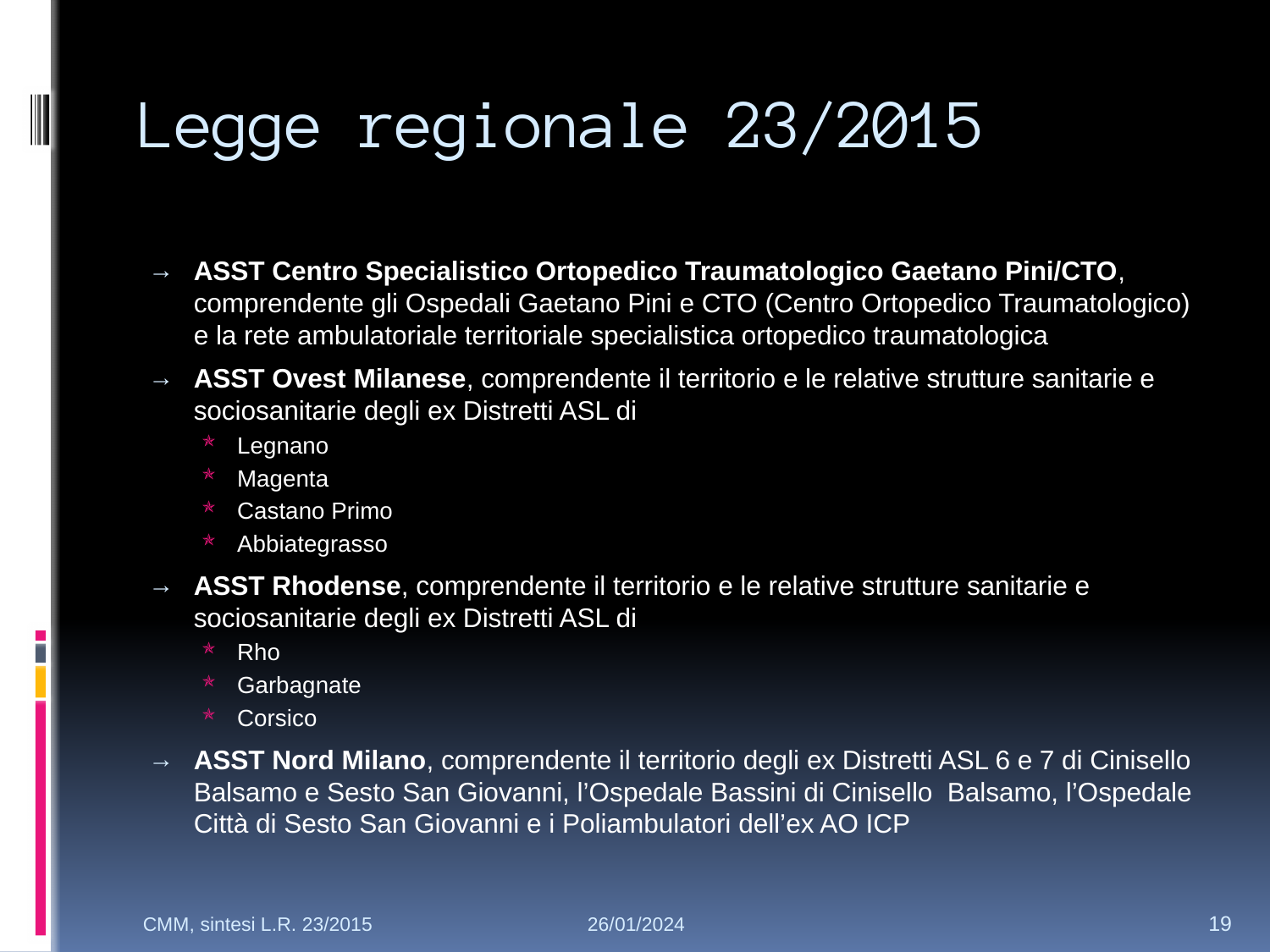

# Legge regionale 23/2015
ASST Centro Specialistico Ortopedico Traumatologico Gaetano Pini/CTO, comprendente gli Ospedali Gaetano Pini e CTO (Centro Ortopedico Traumatologico) e la rete ambulatoriale territoriale specialistica ortopedico traumatologica
ASST Ovest Milanese, comprendente il territorio e le relative strutture sanitarie e sociosanitarie degli ex Distretti ASL di
Legnano
Magenta
Castano Primo
Abbiategrasso
ASST Rhodense, comprendente il territorio e le relative strutture sanitarie e sociosanitarie degli ex Distretti ASL di
Rho
Garbagnate
Corsico
ASST Nord Milano, comprendente il territorio degli ex Distretti ASL 6 e 7 di Cinisello Balsamo e Sesto San Giovanni, l’Ospedale Bassini di Cinisello  Balsamo, l’Ospedale Città di Sesto San Giovanni e i Poliambulatori dell’ex AO ICP

19
CMM, sintesi L.R. 23/2015
26/01/2024